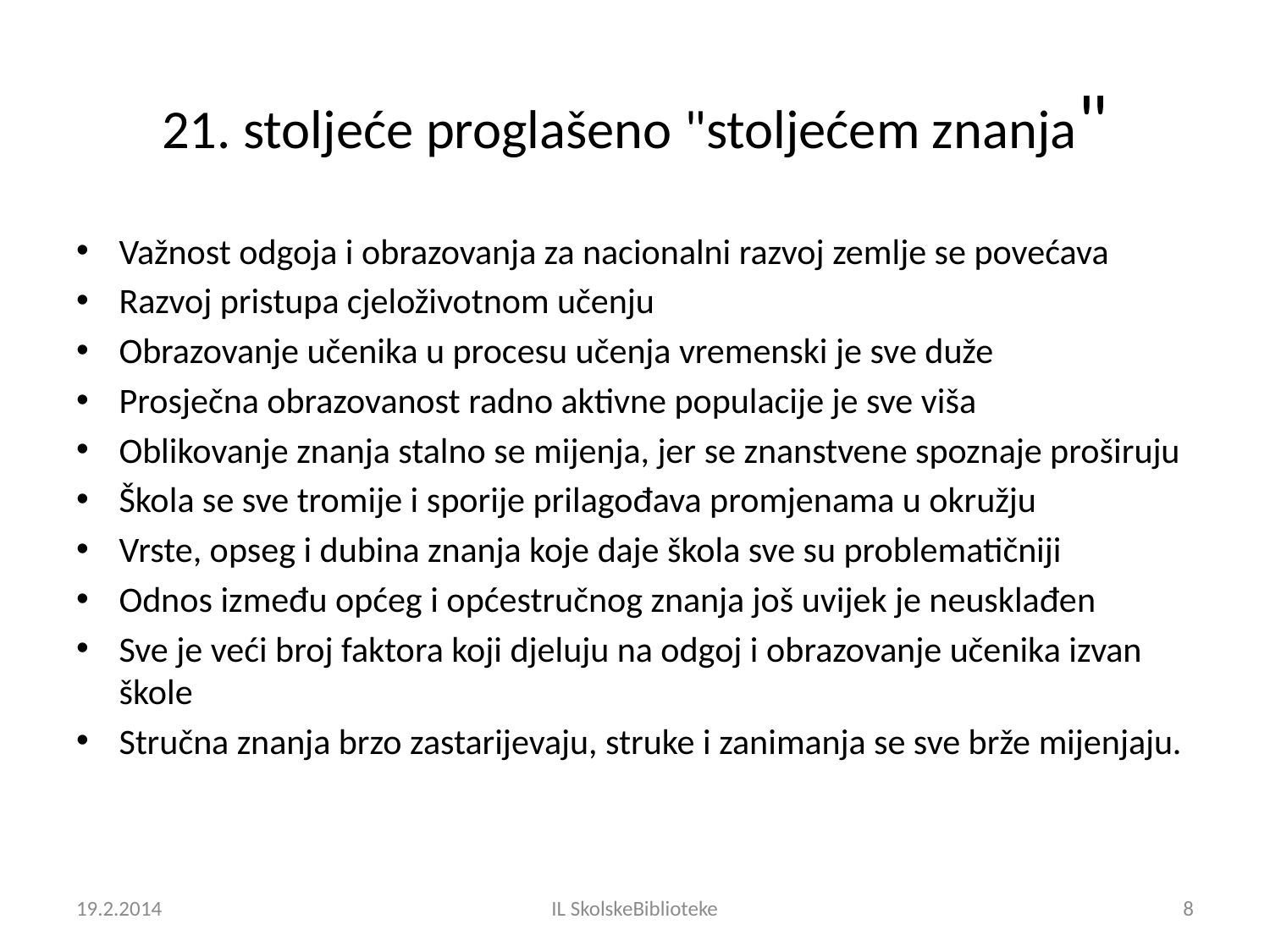

# 21. stoljeće proglašeno "stoljećem znanja"
Važnost odgoja i obrazovanja za nacionalni razvoj zemlje se povećava
Razvoj pristupa cjeloživotnom učenju
Obrazovanje učenika u procesu učenja vremenski je sve duže
Prosječna obrazovanost radno aktivne populacije je sve viša
Oblikovanje znanja stalno se mijenja, jer se znanstvene spoznaje proširuju
Škola se sve tromije i sporije prilagođava promjenama u okružju
Vrste, opseg i dubina znanja koje daje škola sve su problematičniji
Odnos između općeg i općestručnog znanja još uvijek je neusklađen
Sve je veći broj faktora koji djeluju na odgoj i obrazovanje učenika izvan škole
Stručna znanja brzo zastarijevaju, struke i zanimanja se sve brže mijenjaju.

19.2.2014
IL SkolskeBiblioteke
8